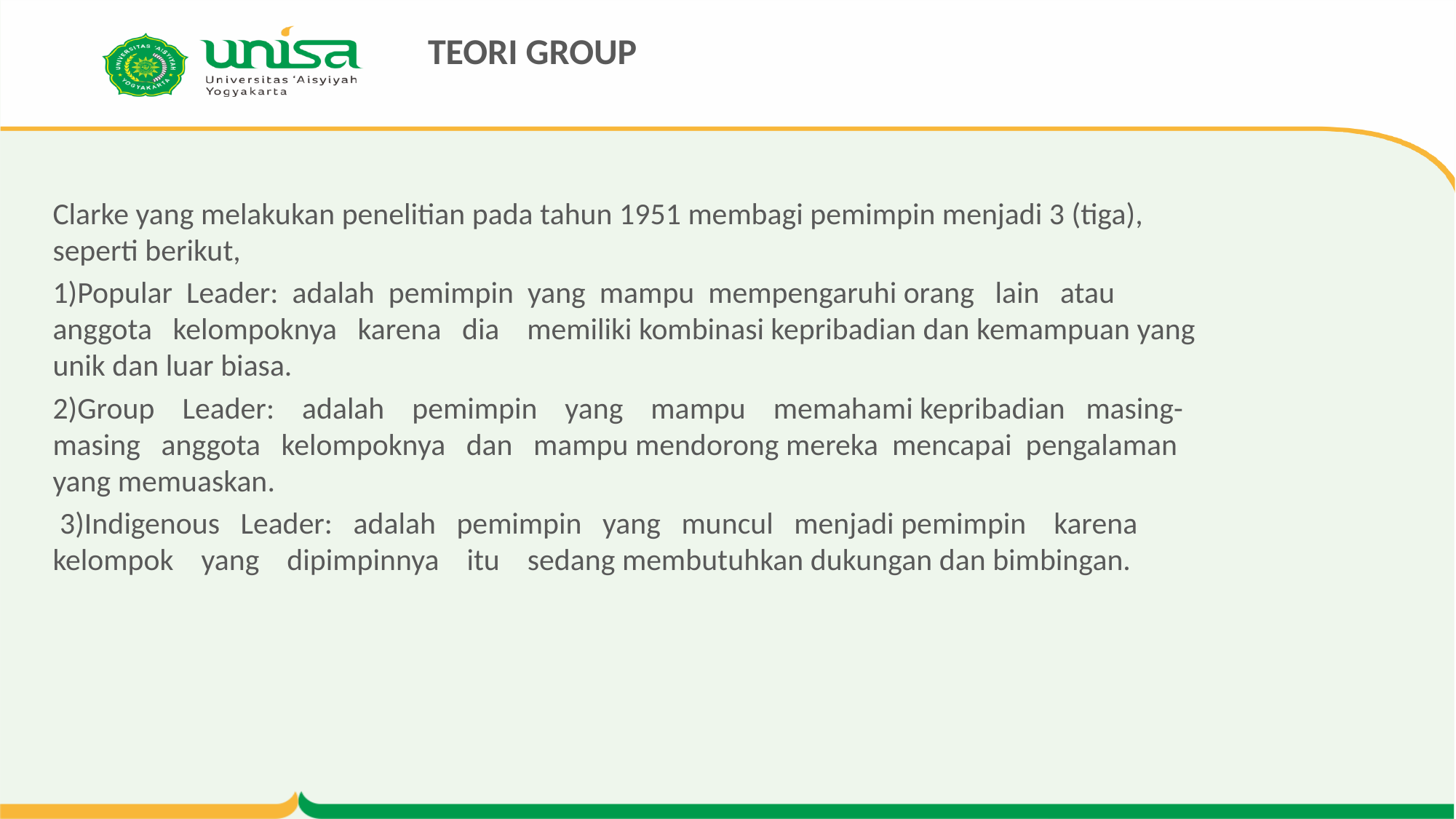

# TEORI GROUP
Clarke yang melakukan penelitian pada tahun 1951 membagi pemimpin menjadi 3 (tiga), seperti berikut,
1)Popular  Leader:  adalah  pemimpin  yang  mampu  mempengaruhi orang   lain   atau   anggota   kelompoknya   karena   dia    memiliki kombinasi kepribadian dan kemampuan yang unik dan luar biasa.
2)Group    Leader:    adalah    pemimpin    yang    mampu    memahami kepribadian   masing-masing   anggota   kelompoknya   dan   mampu mendorong mereka  mencapai  pengalaman yang memuaskan.
 3)Indigenous   Leader:   adalah   pemimpin   yang   muncul   menjadi pemimpin    karena    kelompok    yang    dipimpinnya    itu    sedang membutuhkan dukungan dan bimbingan.